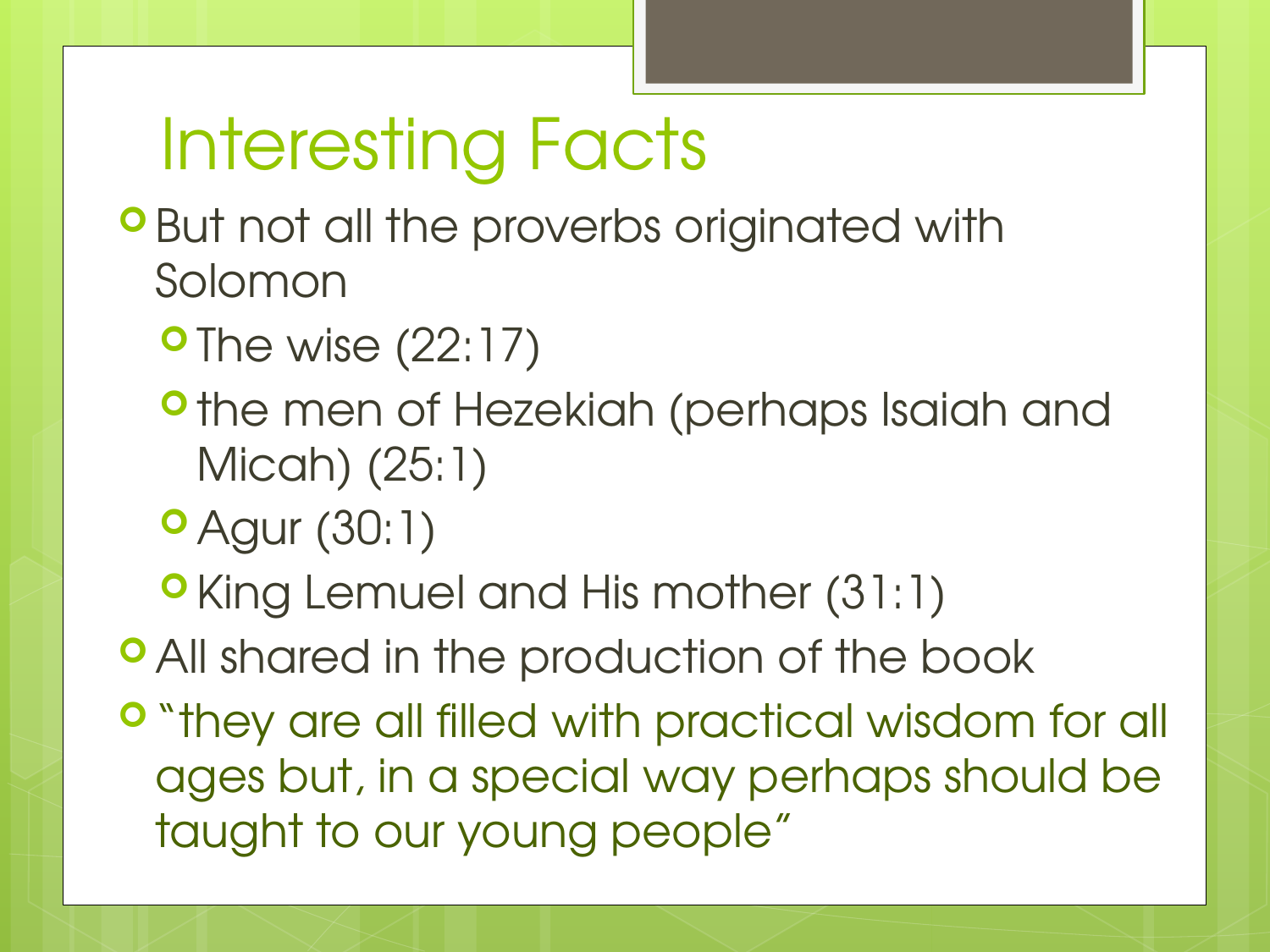

# Interesting Facts
But not all the proverbs originated with Solomon
The wise (22:17)
the men of Hezekiah (perhaps Isaiah and Micah) (25:1)
Agur (30:1)
King Lemuel and His mother (31:1)
All shared in the production of the book
“they are all filled with practical wisdom for all ages but, in a special way perhaps should be taught to our young people”